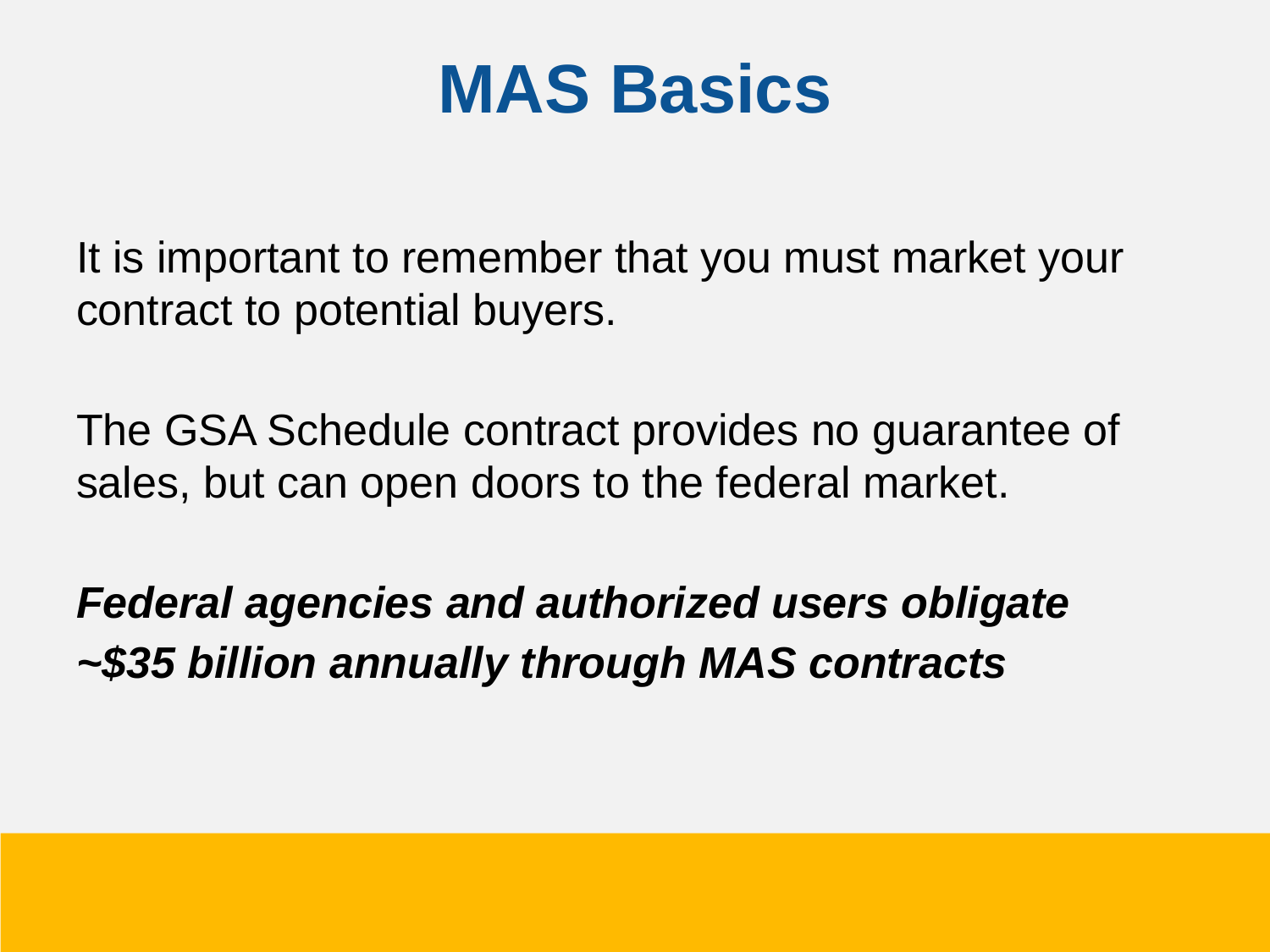

# MAS Basics
It is important to remember that you must market your contract to potential buyers.

The GSA Schedule contract provides no guarantee of sales, but can open doors to the federal market.

Federal agencies and authorized users obligate
~$35 billion annually through MAS contracts